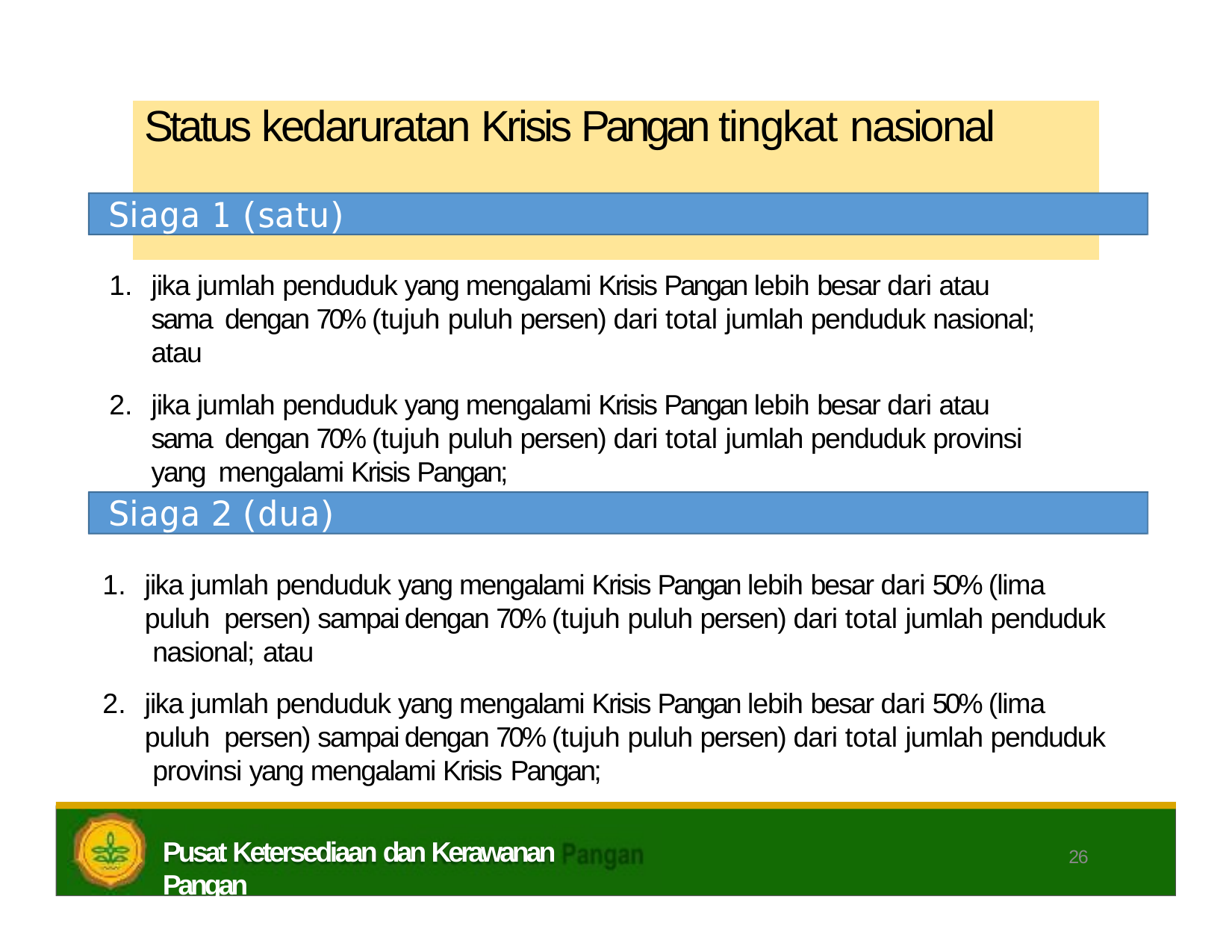

# Status kedaruratan Krisis Pangan tingkat nasional

Siaga 1 (satu)
jika jumlah penduduk yang mengalami Krisis Pangan lebih besar dari atau sama  dengan 70% (tujuh puluh persen) dari total jumlah penduduk nasional; atau
jika jumlah penduduk yang mengalami Krisis Pangan lebih besar dari atau sama  dengan 70% (tujuh puluh persen) dari total jumlah penduduk provinsi yang  mengalami Krisis Pangan;

Siaga 2 (dua)
jika jumlah penduduk yang mengalami Krisis Pangan lebih besar dari 50% (lima puluh  persen) sampai dengan 70% (tujuh puluh persen) dari total jumlah penduduk  nasional; atau
jika jumlah penduduk yang mengalami Krisis Pangan lebih besar dari 50% (lima puluh  persen) sampai dengan 70% (tujuh puluh persen) dari total jumlah penduduk  provinsi yang mengalami Krisis Pangan;

Pusat Ketersediaan dan Kerawanan Pangan
26